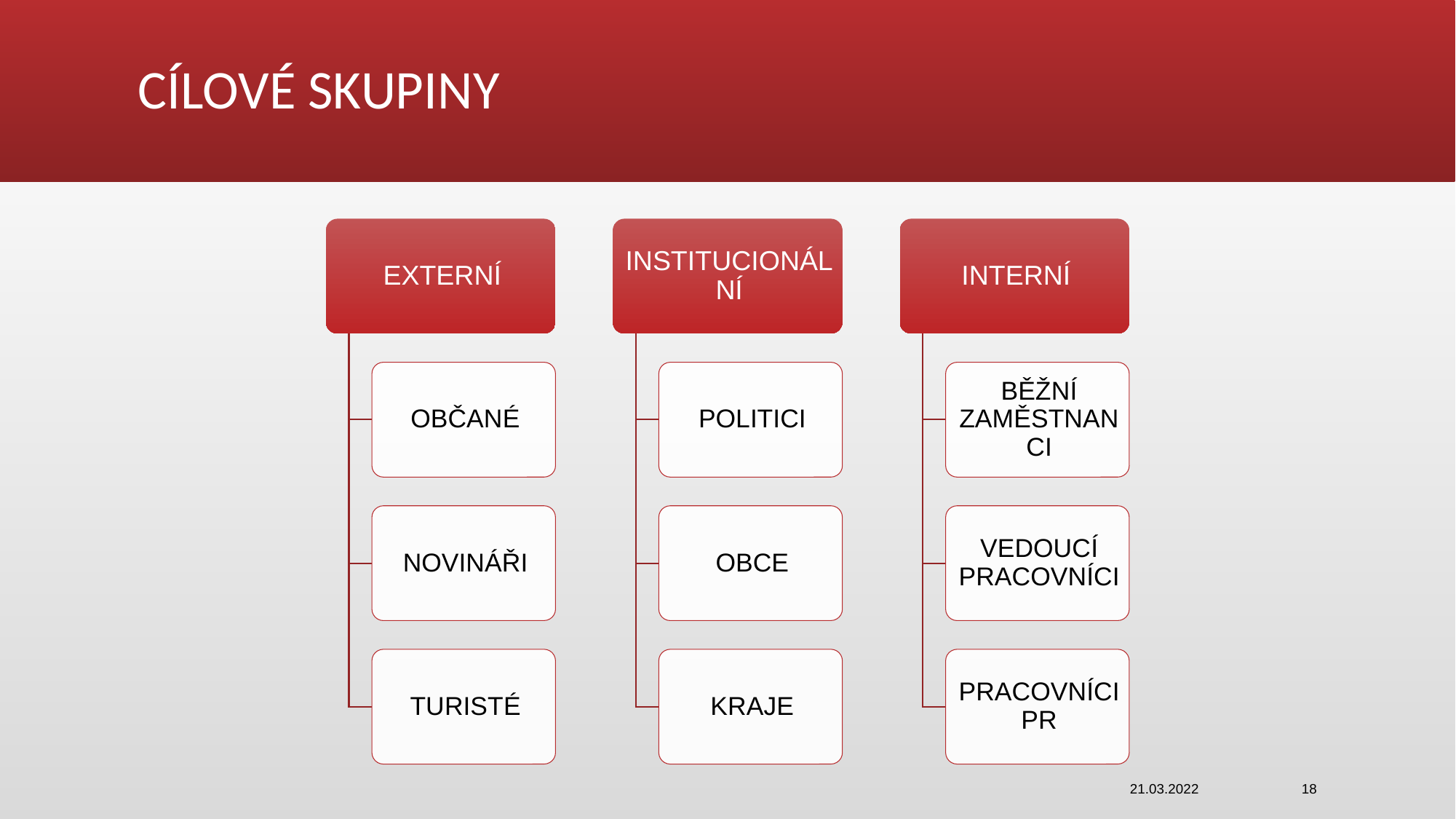

# CÍLOVÉ SKUPINY
EXTERNÍ
OBČANÉ
NOVINÁŘI
TURISTÉ
INSTITUCIONÁLNÍ
POLITICI
OBCE
KRAJE
INTERNÍ
BĚŽNÍ ZAMĚSTNANCI
VEDOUCÍ PRACOVNÍCI
PRACOVNÍCI PR
21.03.2022
18